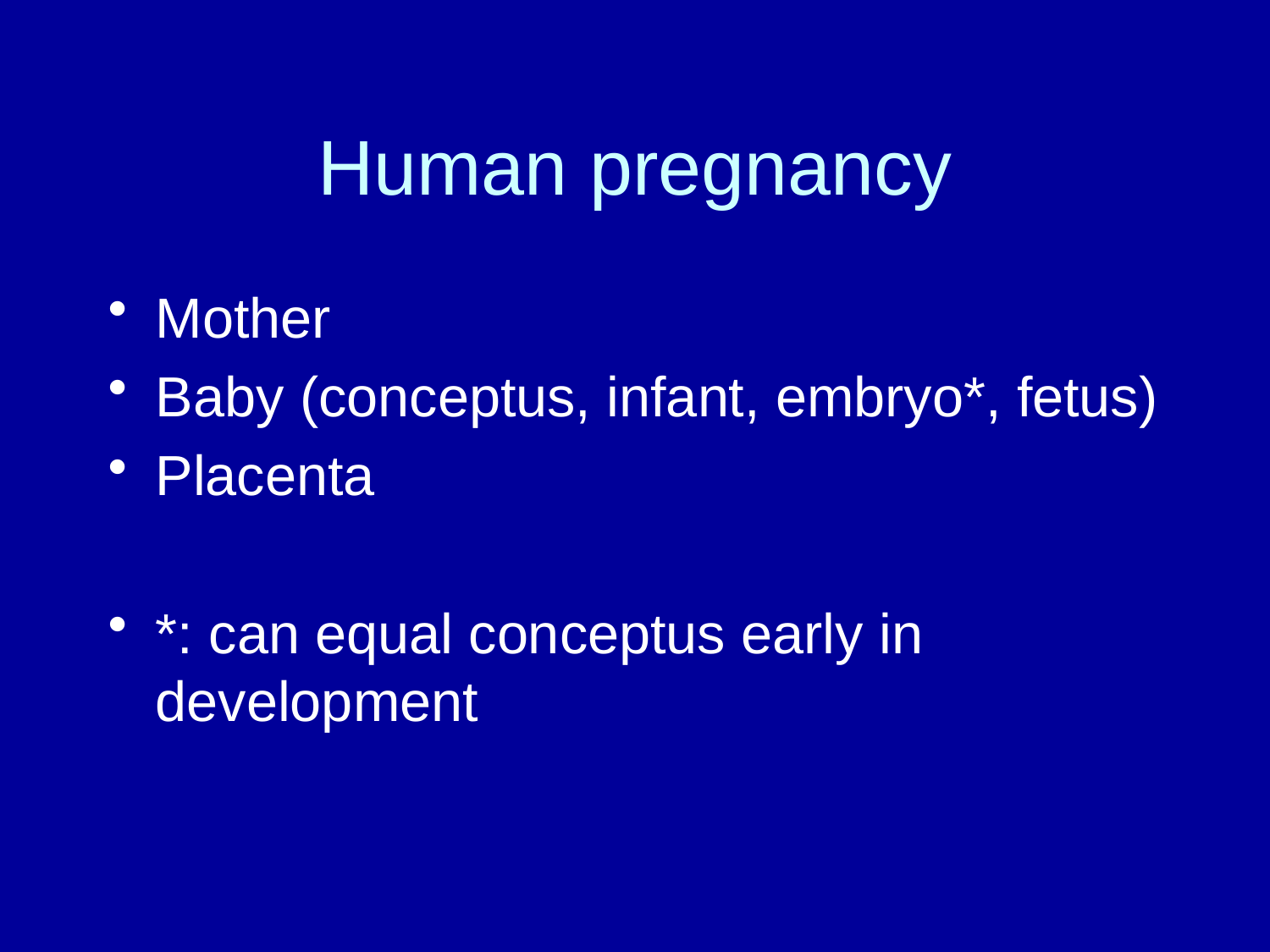

# Human pregnancy
Mother
Baby (conceptus, infant, embryo*, fetus)
Placenta

*: can equal conceptus early in development